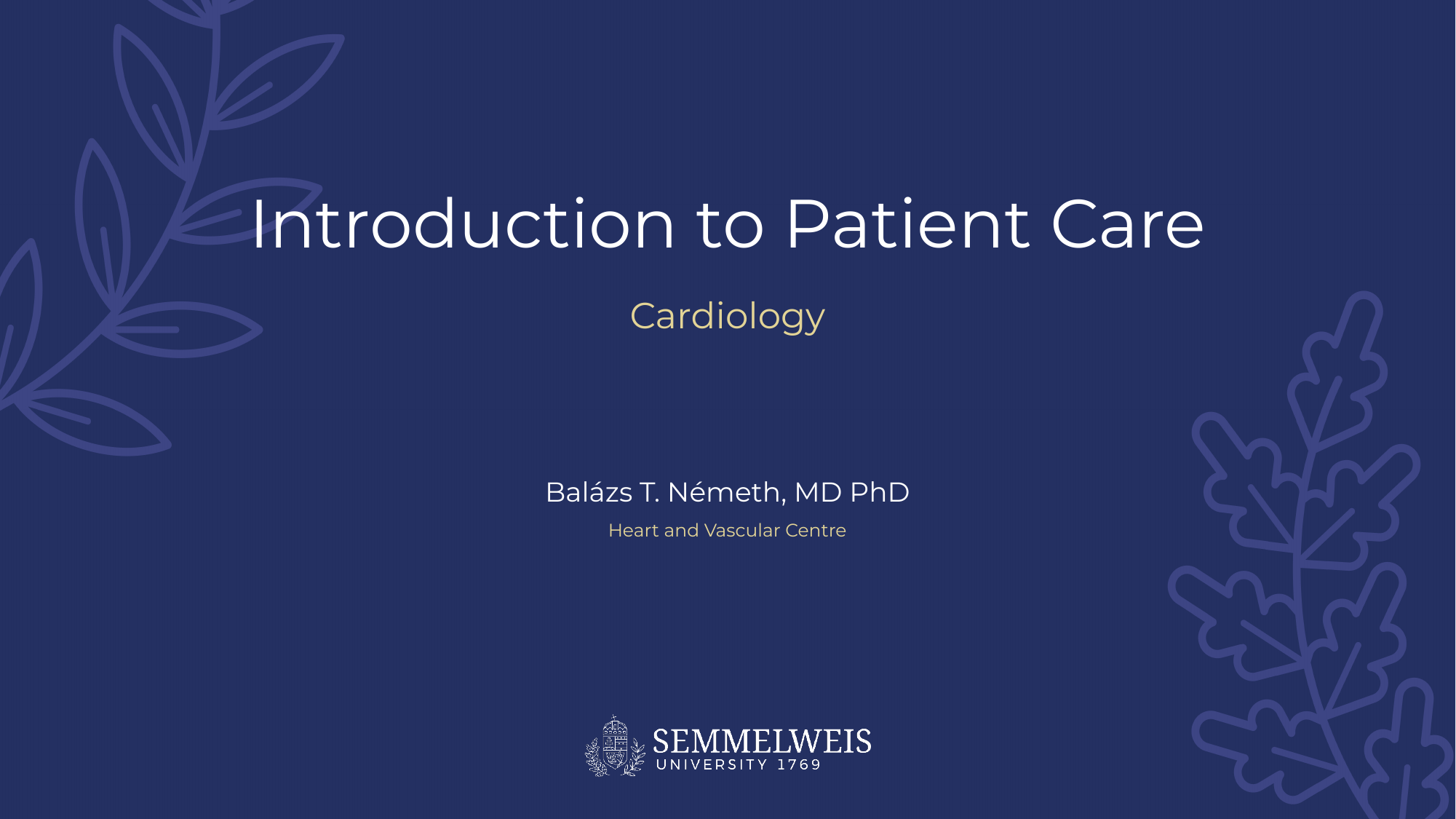

Introduction to Patient Care
Cardiology
Balázs T. Németh, MD PhD
Heart and Vascular Centre